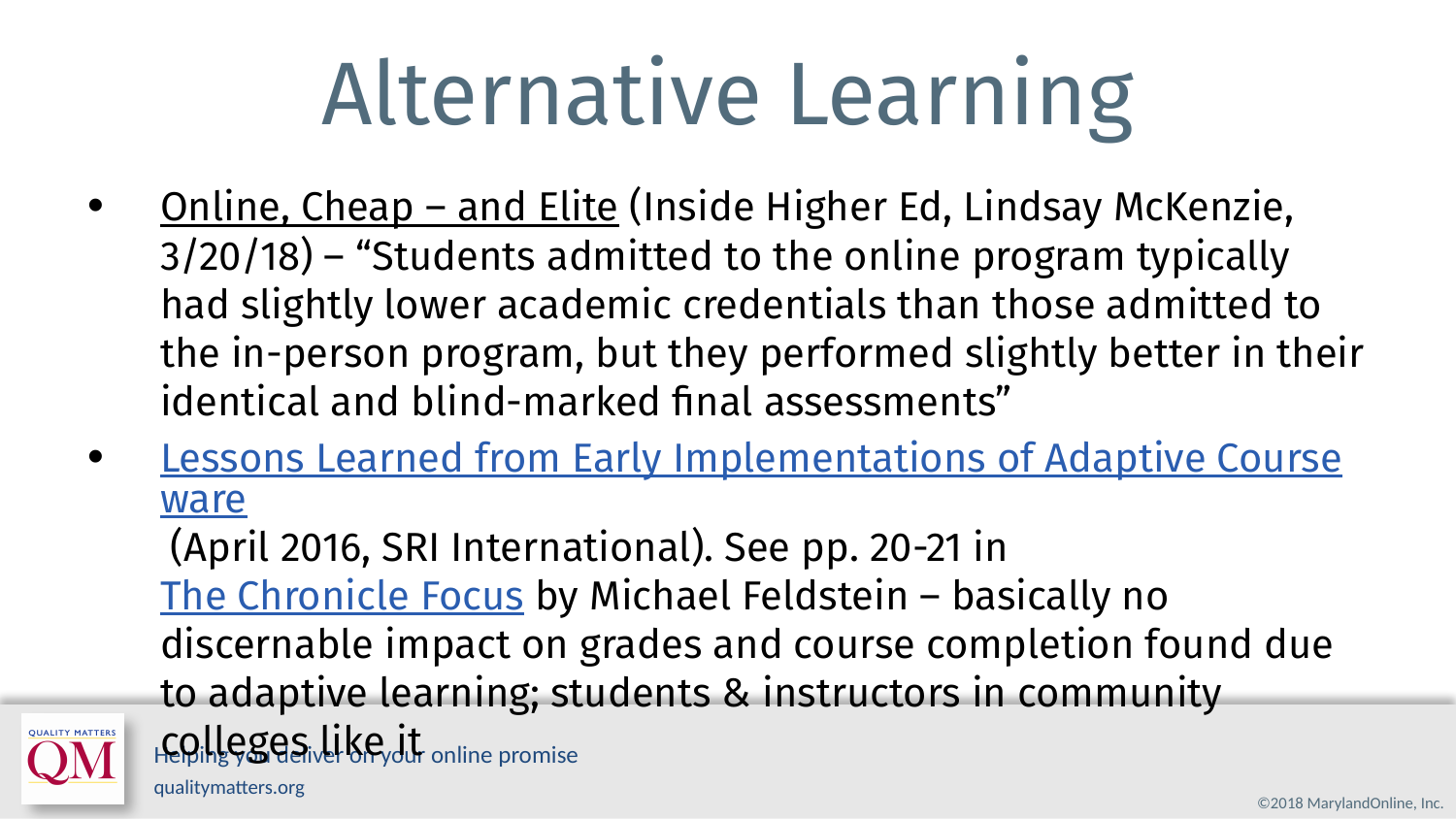

# Alternative Learning
Online, Cheap – and Elite (Inside Higher Ed, Lindsay McKenzie, 3/20/18) – “Students admitted to the online program typically had slightly lower academic credentials than those admitted to the in-person program, but they performed slightly better in their identical and blind-marked final assessments”
Lessons Learned from Early Implementations of Adaptive Courseware (April 2016, SRI International). See pp. 20-21 in The Chronicle Focus by Michael Feldstein – basically no discernable impact on grades and course completion found due to adaptive learning; students & instructors in community colleges like it